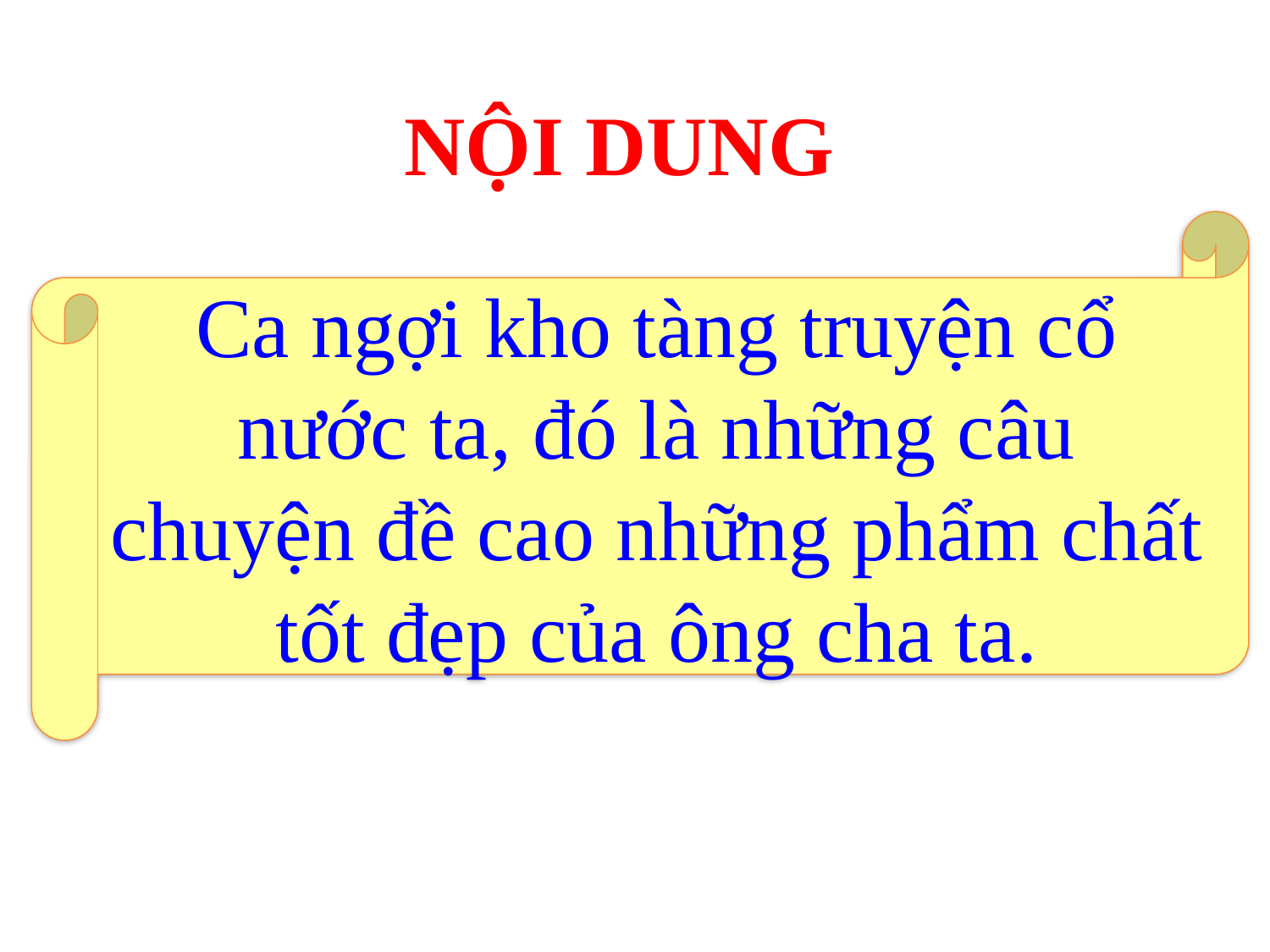

NỘI DUNG
Ca ngợi kho tàng truyện cổ nước ta, đó là những câu chuyện đề cao những phẩm chất tốt đẹp của ông cha ta.